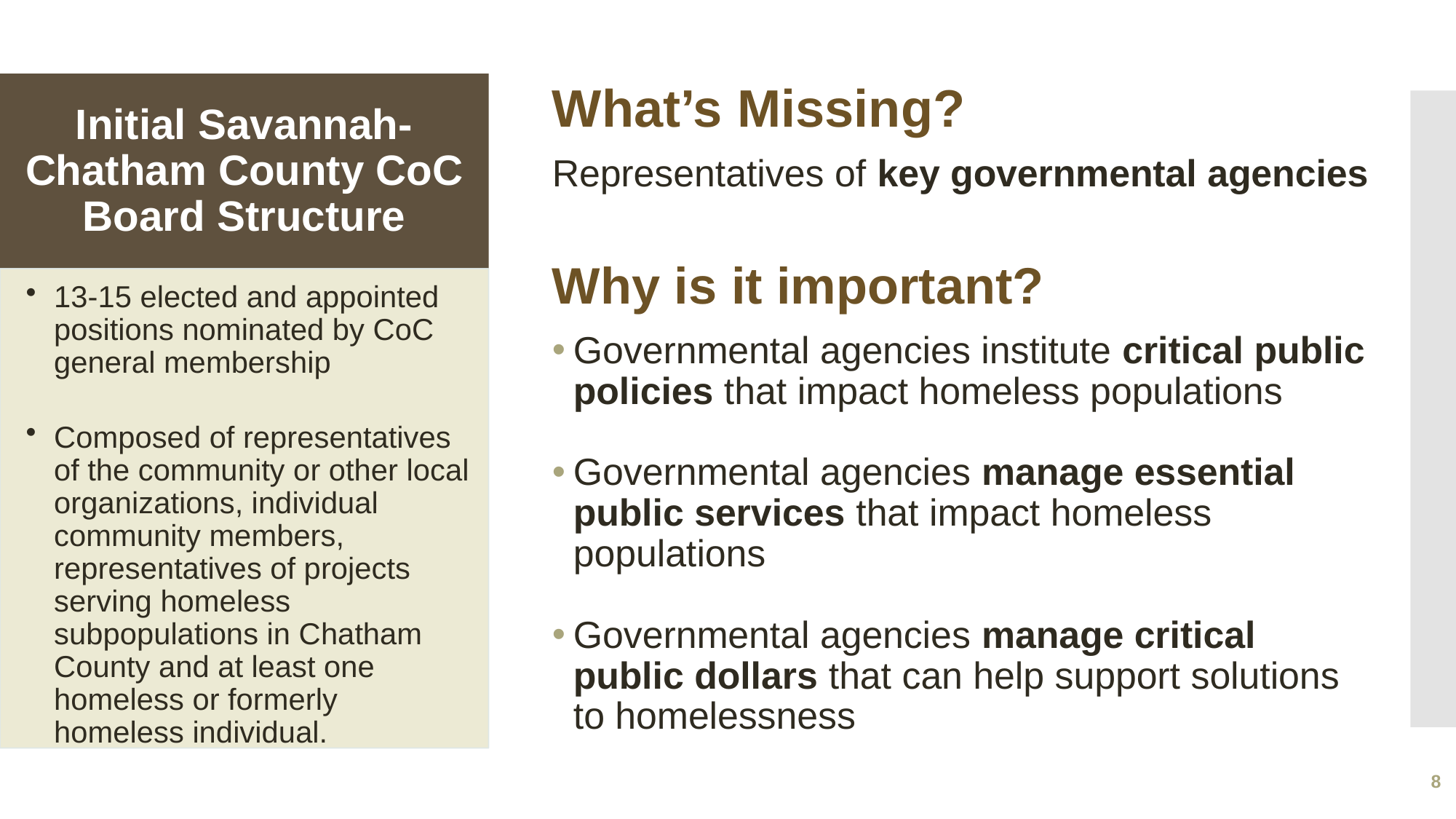

Initial Savannah-Chatham County CoC Board Structure
13-15 elected and appointed positions nominated by CoC general membership

Composed of representatives of the community or other local organizations, individual community members,  representatives of projects serving homeless subpopulations in Chatham County and at least one homeless or formerly homeless individual.
What’s Missing?
Representatives of key governmental agencies

Why is it important?
Governmental agencies institute critical public policies that impact homeless populations
Governmental agencies manage essential public services that impact homeless populations
Governmental agencies manage critical public dollars that can help support solutions to homelessness
8